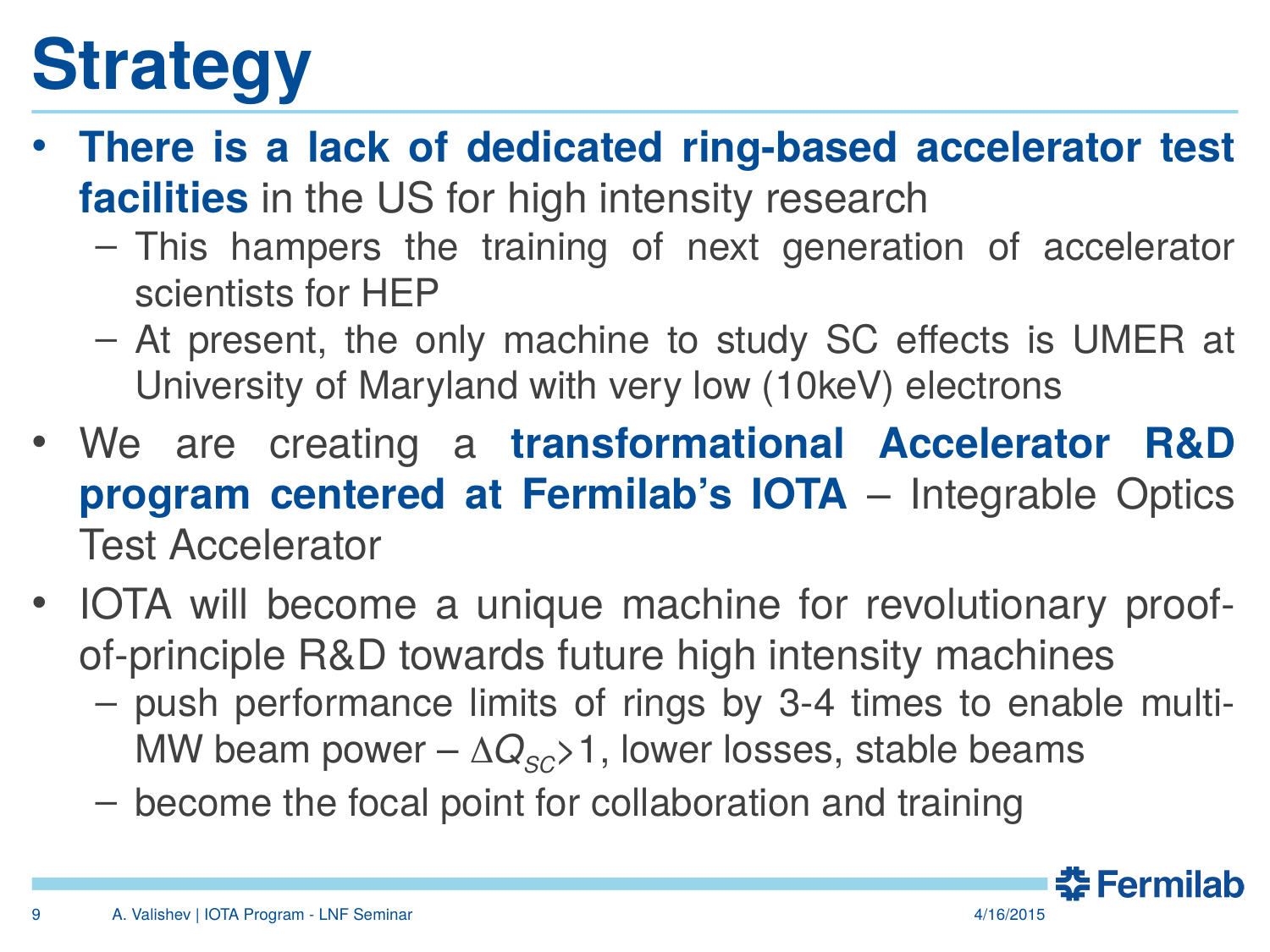

# Strategy
There is a lack of dedicated ring-based accelerator test facilities in the US for high intensity research
This hampers the training of next generation of accelerator scientists for HEP
At present, the only machine to study SC effects is UMER at University of Maryland with very low (10keV) electrons
We are creating a transformational Accelerator R&D program centered at Fermilab’s IOTA – Integrable Optics Test Accelerator
IOTA will become a unique machine for revolutionary proof-of-principle R&D towards future high intensity machines
push performance limits of rings by 3-4 times to enable multi-MW beam power – ΔQSC>1, lower losses, stable beams
become the focal point for collaboration and training
9
A. Valishev | IOTA Program - LNF Seminar
4/16/2015